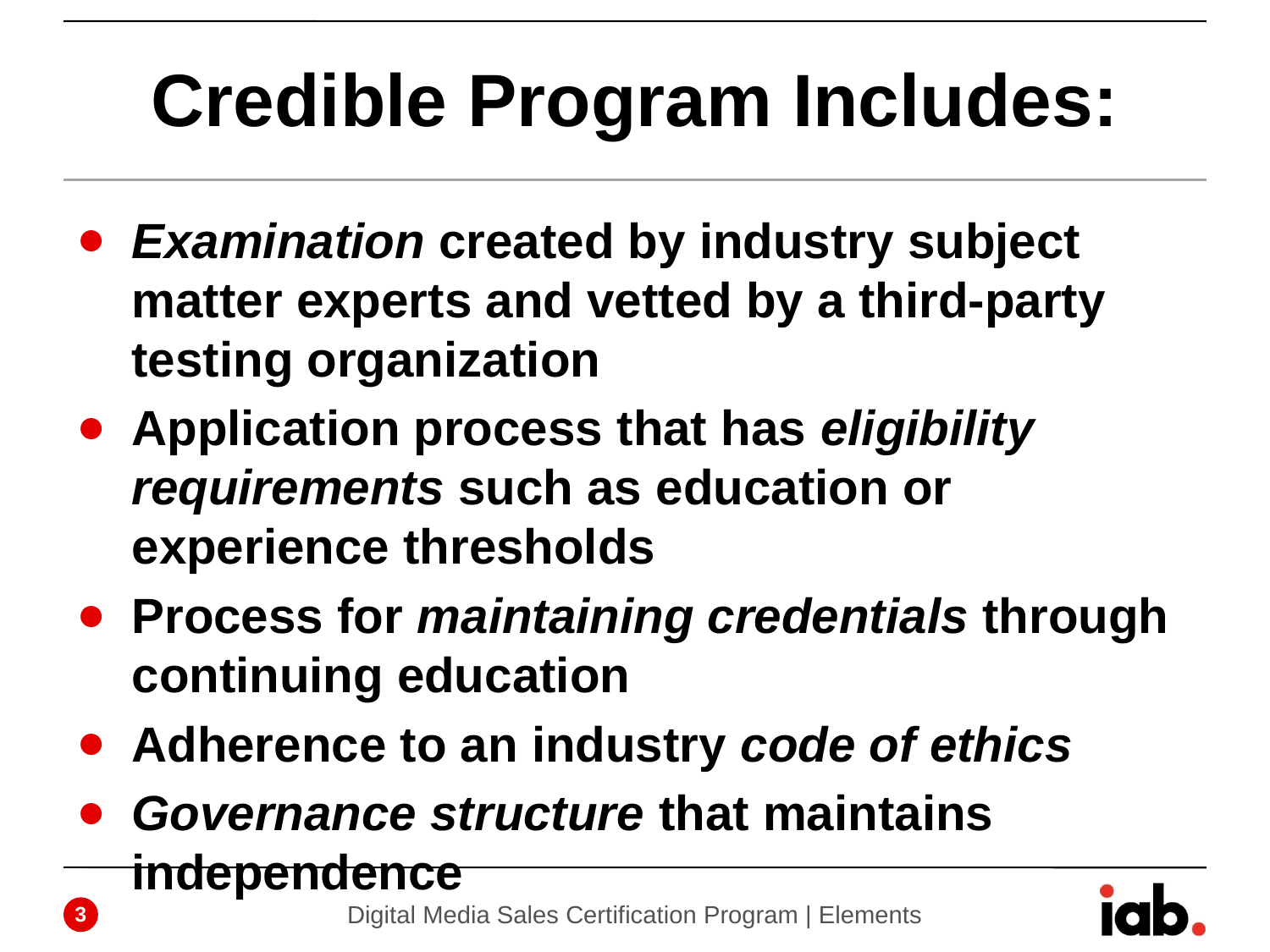

# Credible Program Includes:
Examination created by industry subject matter experts and vetted by a third-party testing organization
Application process that has eligibility requirements such as education or experience thresholds
Process for maintaining credentials through continuing education
Adherence to an industry code of ethics
Governance structure that maintains independence

Digital Media Sales Certification Program | Elements
3